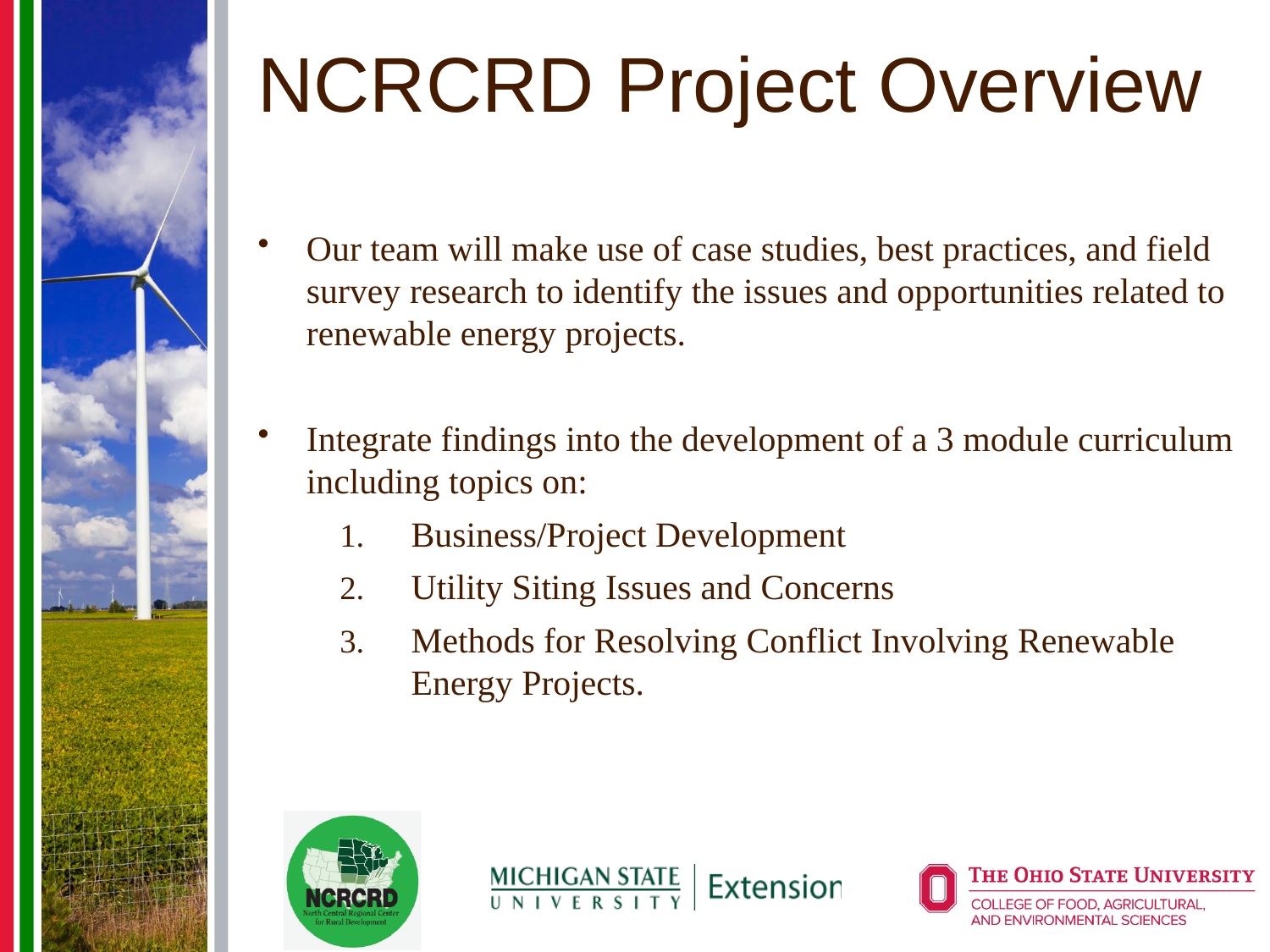

# NCRCRD Project Overview
Our team will make use of case studies, best practices, and field survey research to identify the issues and opportunities related to renewable energy projects.

Integrate findings into the development of a 3 module curriculum including topics on:
Business/Project Development
Utility Siting Issues and Concerns
Methods for Resolving Conflict Involving Renewable Energy Projects.